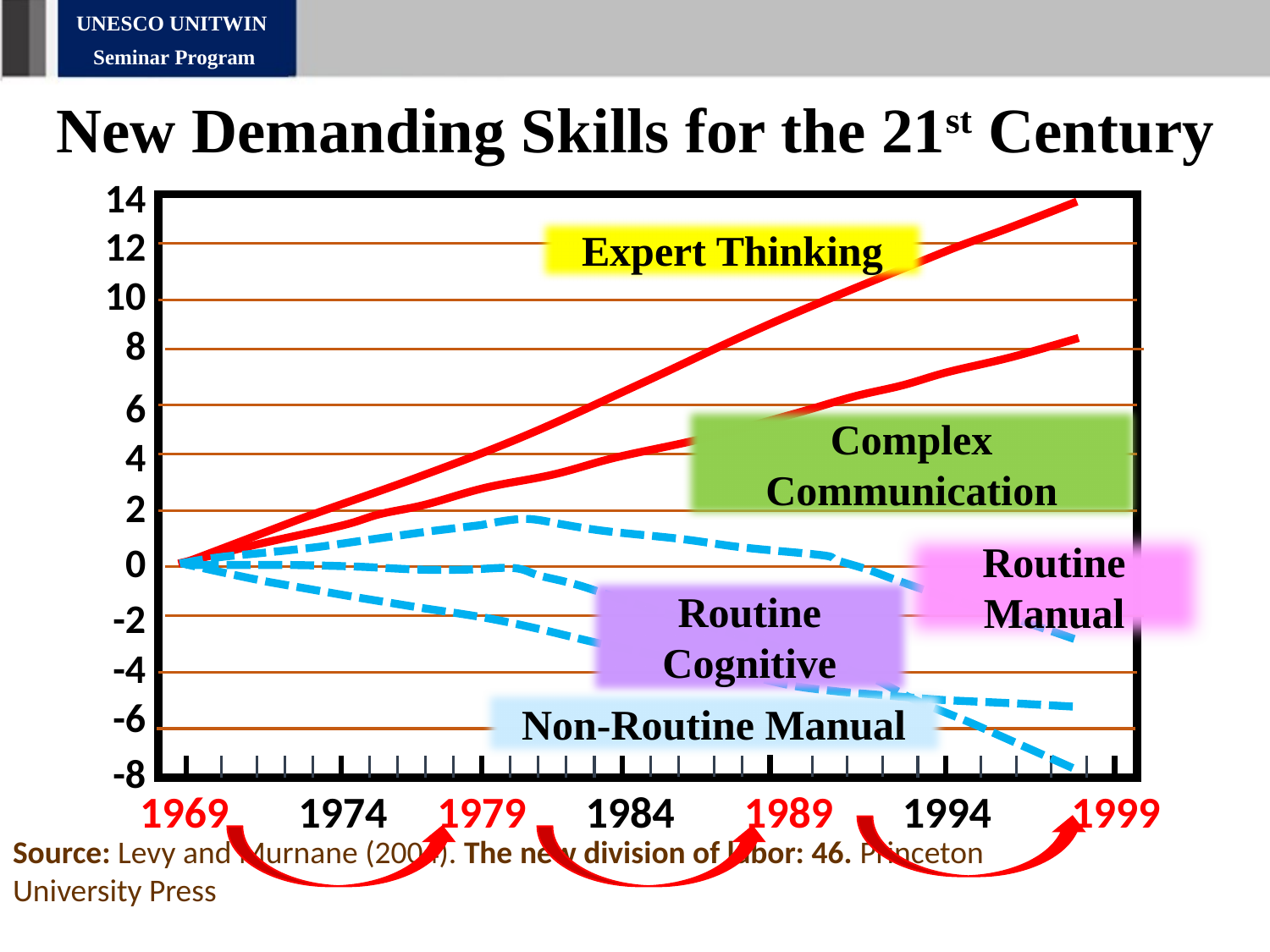

UNESCO UNITWIN
Seminar Program
New Demanding Skills for the 21st Century
14
12
10
8
6
4
2
0
-2
-4
-6
-8

 1969       1974     1979      1984       1989       1994        1999

Expert Thinking

Complex Communication

Routine Manual
Routine Cognitive
Non-Routine Manual

Source: Levy and Murnane (2004). The new division of labor: 46. Princeton University Press